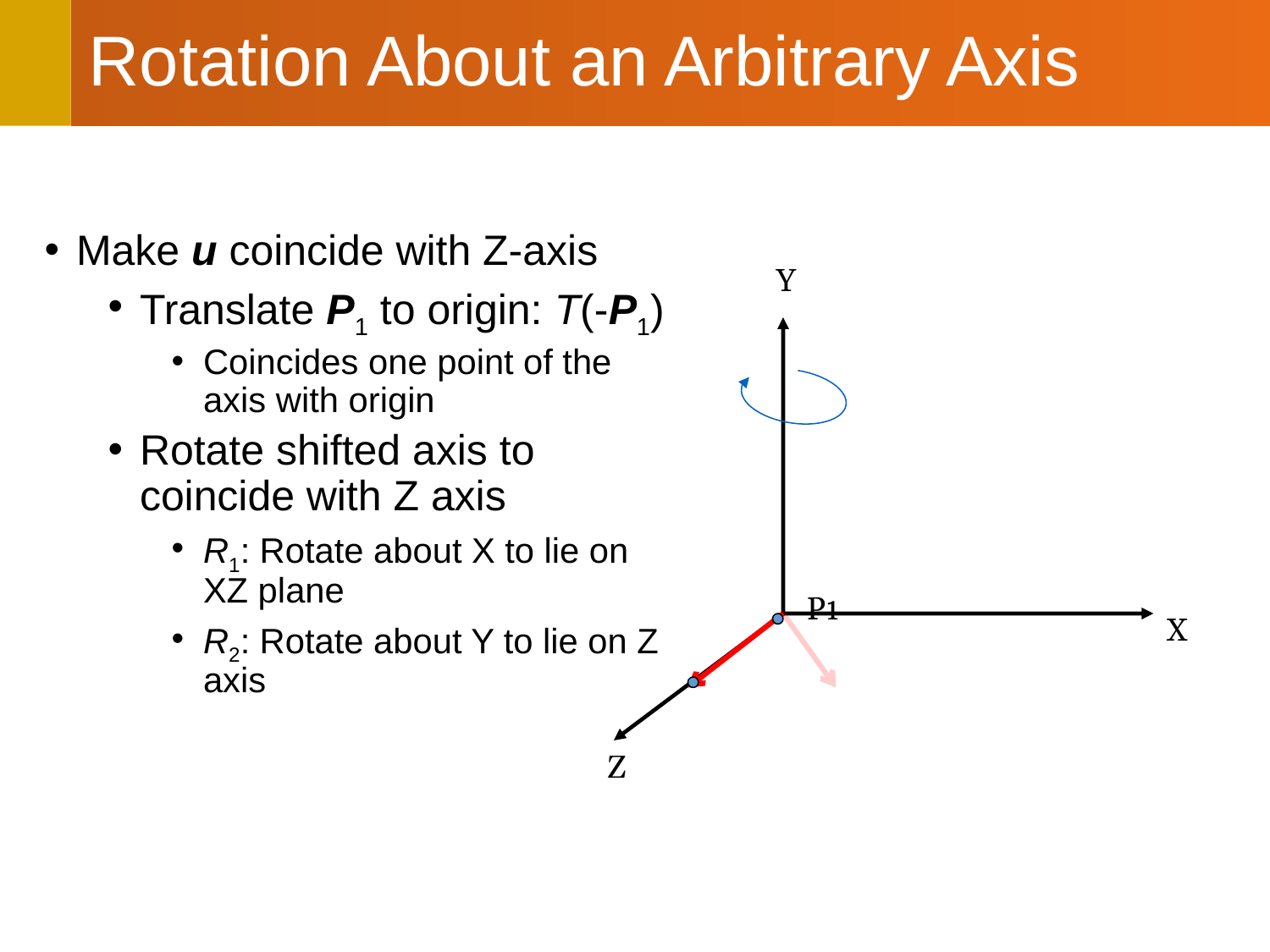

# Rotation About an Arbitrary Axis
Make u coincide with Z-axis
Translate P1 to origin: T(-P1)
Coincides one point of the axis with origin
Rotate shifted axis to coincide with Z axis
R1: Rotate about X to lie on XZ plane
R2: Rotate about Y to lie on Z axis

Y

P1
X

Z